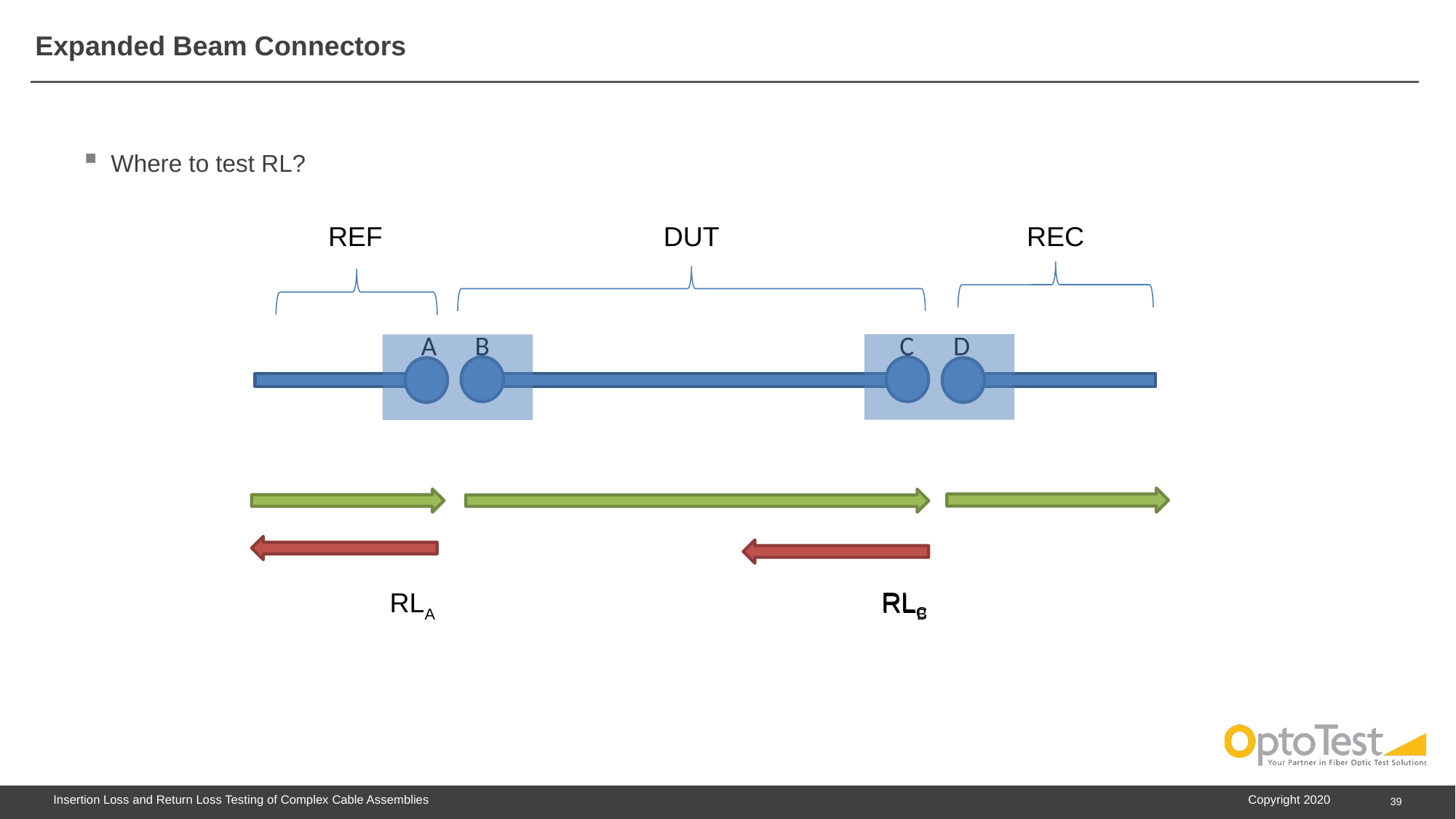

# Expanded Beam Connectors

Where to test RL?

REF
DUT
REC
A
B
C
D

RLC
RLA
RLB
39